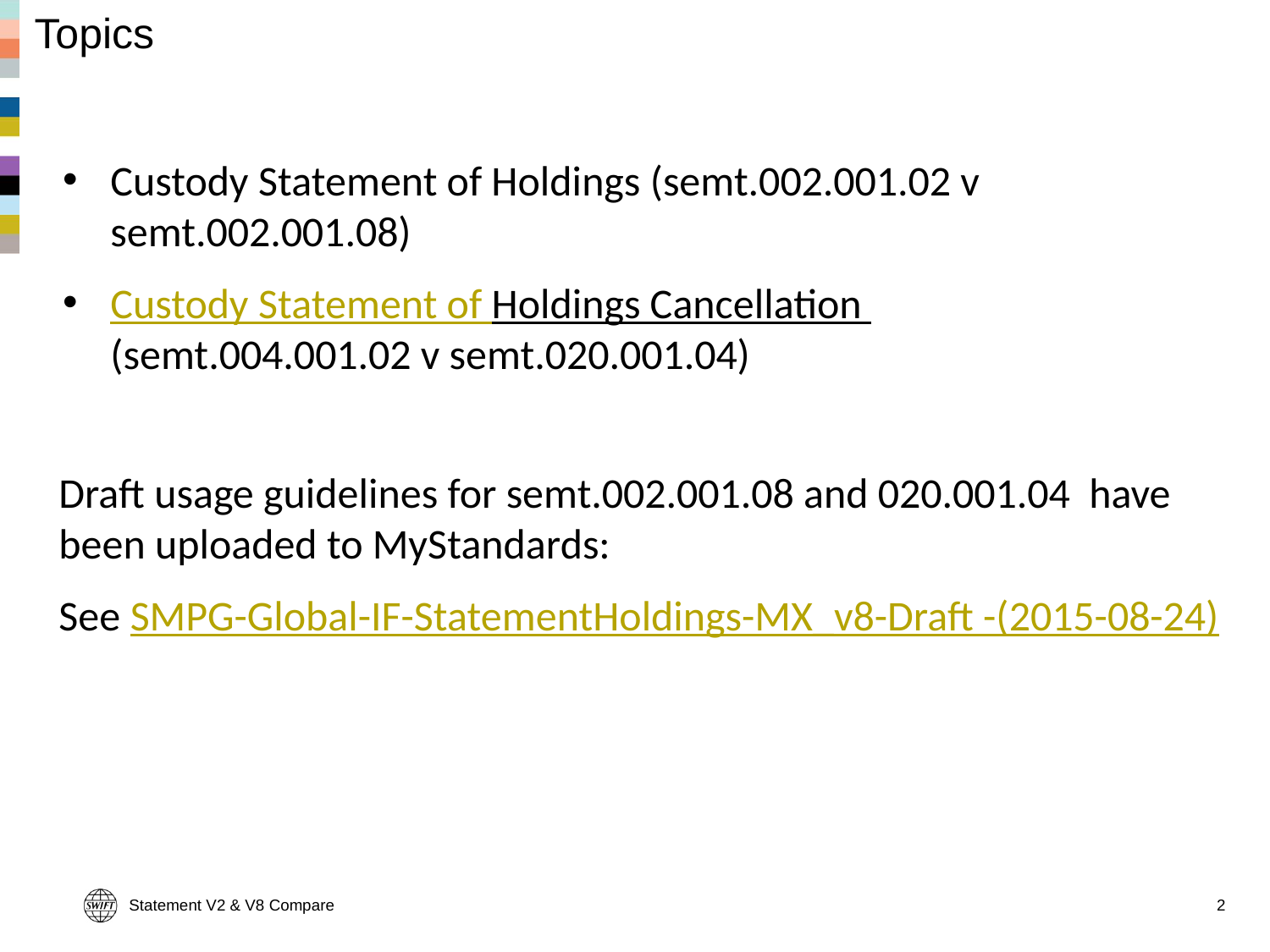

# Topics
Custody Statement of Holdings (semt.002.001.02 v semt.002.001.08)
Custody Statement of Holdings Cancellation (semt.004.001.02 v semt.020.001.04)
Draft usage guidelines for semt.002.001.08 and 020.001.04  have been uploaded to MyStandards:
See SMPG-Global-IF-StatementHoldings-MX_v8-Draft -(2015-08-24)
Statement V2 & V8 Compare
2